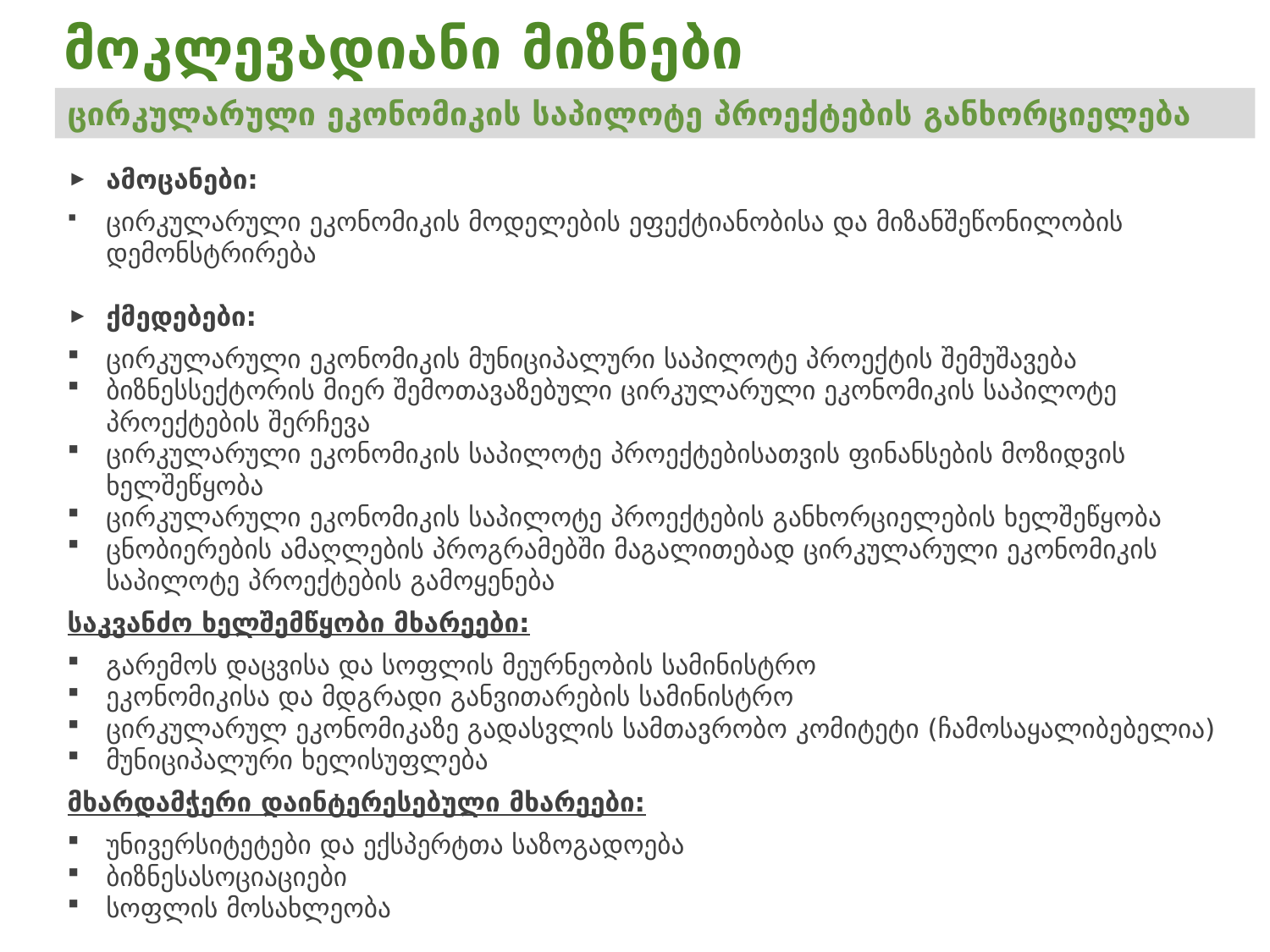

# მოკლევადიანი მიზნები
ცირკულარული ეკონომიკის საპილოტე პროექტების განხორციელება
ამოცანები:
ცირკულარული ეკონომიკის მოდელების ეფექტიანობისა და მიზანშეწონილობის დემონსტრირება
ქმედებები:
ცირკულარული ეკონომიკის მუნიციპალური საპილოტე პროექტის შემუშავება
ბიზნესსექტორის მიერ შემოთავაზებული ცირკულარული ეკონომიკის საპილოტე პროექტების შერჩევა
ცირკულარული ეკონომიკის საპილოტე პროექტებისათვის ფინანსების მოზიდვის ხელშეწყობა
ცირკულარული ეკონომიკის საპილოტე პროექტების განხორციელების ხელშეწყობა
ცნობიერების ამაღლების პროგრამებში მაგალითებად ცირკულარული ეკონომიკის საპილოტე პროექტების გამოყენება
საკვანძო ხელშემწყობი მხარეები:
გარემოს დაცვისა და სოფლის მეურნეობის სამინისტრო
ეკონომიკისა და მდგრადი განვითარების სამინისტრო
ცირკულარულ ეკონომიკაზე გადასვლის სამთავრობო კომიტეტი (ჩამოსაყალიბებელია)
მუნიციპალური ხელისუფლება
მხარდამჭერი დაინტერესებული მხარეები:
უნივერსიტეტები და ექსპერტთა საზოგადოება
ბიზნესასოციაციები
სოფლის მოსახლეობა